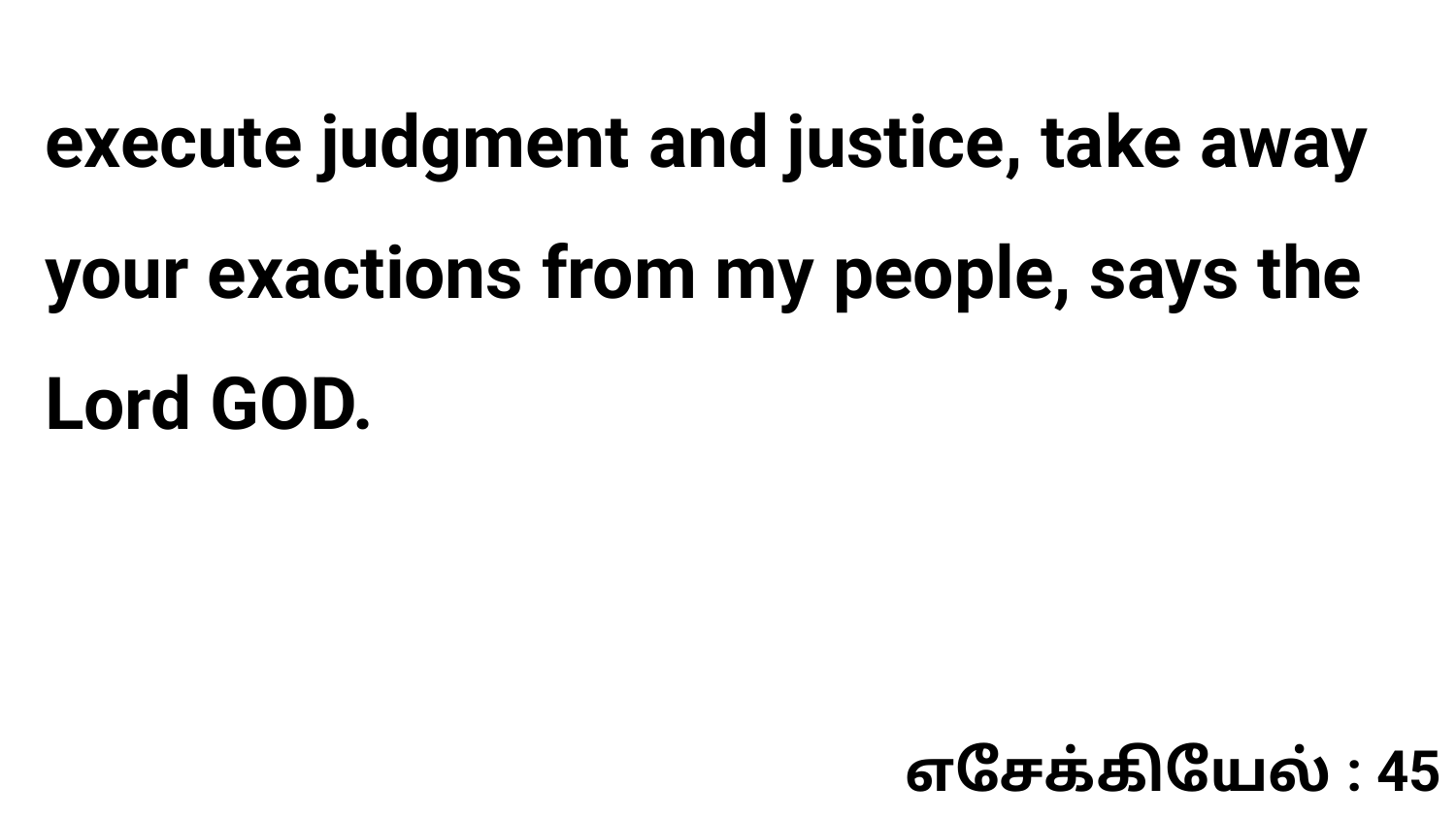

execute judgment and justice, take away your exactions from my people, says the Lord GOD.
எசேக்கியேல் : 45